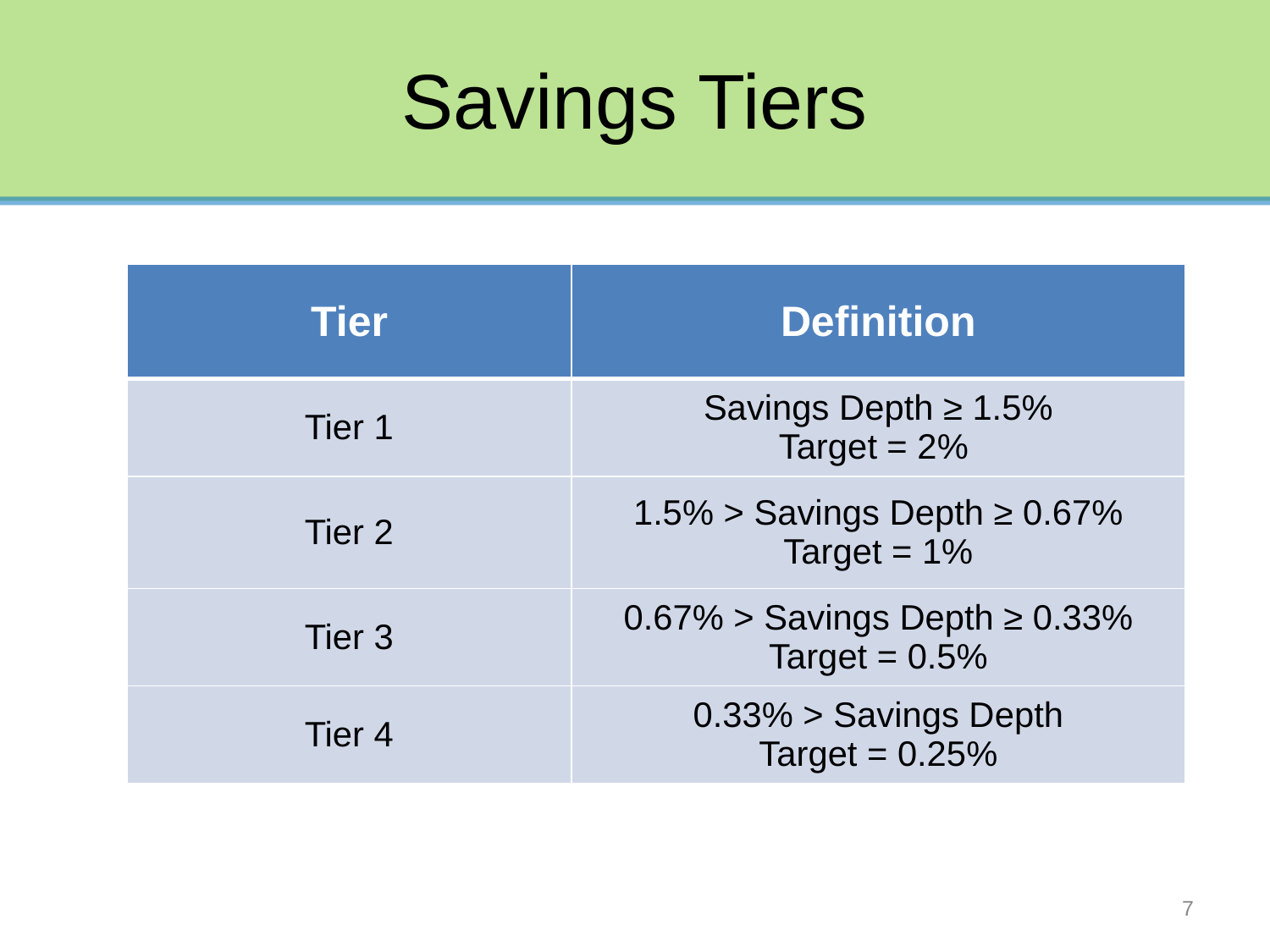

# Savings Tiers
| Tier | Definition |
| --- | --- |
| Tier 1 | Savings Depth ≥ 1.5% Target = 2% |
| Tier 2 | 1.5% > Savings Depth ≥ 0.67% Target = 1% |
| Tier 3 | 0.67% > Savings Depth ≥ 0.33% Target = 0.5% |
| Tier 4 | 0.33% > Savings Depth Target = 0.25% |
7